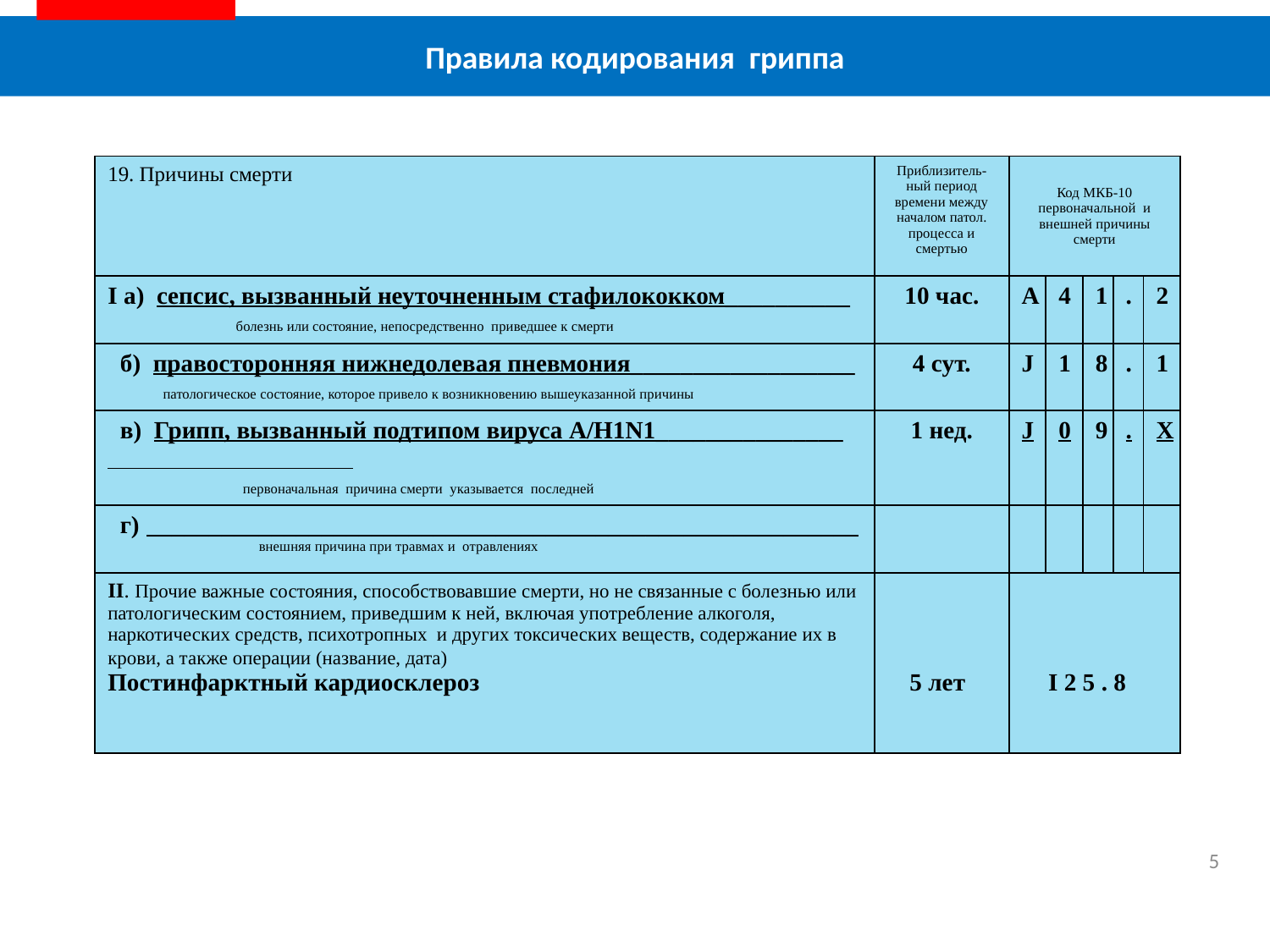

Правила кодирования  гриппа

| 19. Причины смерти | Приблизитель-ный период времени между началом патол. процесса и смертью | Код МКБ-10 первоначальной и внешней причины смерти |  |  |  |  |
| --- | --- | --- | --- | --- | --- | --- |
| I а) сепсис, вызванный неуточненным стафилококком\_\_\_\_\_\_\_\_\_\_ болезнь или состояние, непосредственно приведшее к смерти | 10 час. | А | 4 | 1 | . | 2 |
| б) правосторонняя нижнедолевая пневмония\_\_\_\_\_\_\_\_\_\_\_\_\_\_\_\_\_\_ патологическое состояние, которое привело к возникновению вышеуказанной причины | 4 сут. | J | 1 | 8 | . | 1 |
| в) Грипп, вызванный подтипом вируса A/H1N1\_\_\_\_\_\_\_\_\_\_\_\_\_\_\_ первоначальная причина смерти указывается последней | 1 нед. | J | 0 | 9 | . | X |
| г) \_\_\_\_\_\_\_\_\_\_\_\_\_\_\_\_\_\_\_\_\_\_\_\_\_\_\_\_\_\_\_\_\_\_\_\_\_\_\_\_\_\_\_\_\_\_\_\_\_\_\_\_\_\_\_\_\_ внешняя причина при травмах и отравлениях |  |  |  |  |  |  |
| II. Прочие важные состояния, способствовавшие смерти, но не связанные с болезнью или патологическим состоянием, приведшим к ней, включая употребление алкоголя, наркотических средств, психотропных и других токсических веществ, содержание их в крови, а также операции (название, дата) Постинфарктный кардиосклероз | 5 лет | I 2 5 . 8 |  |  |  |  |
5